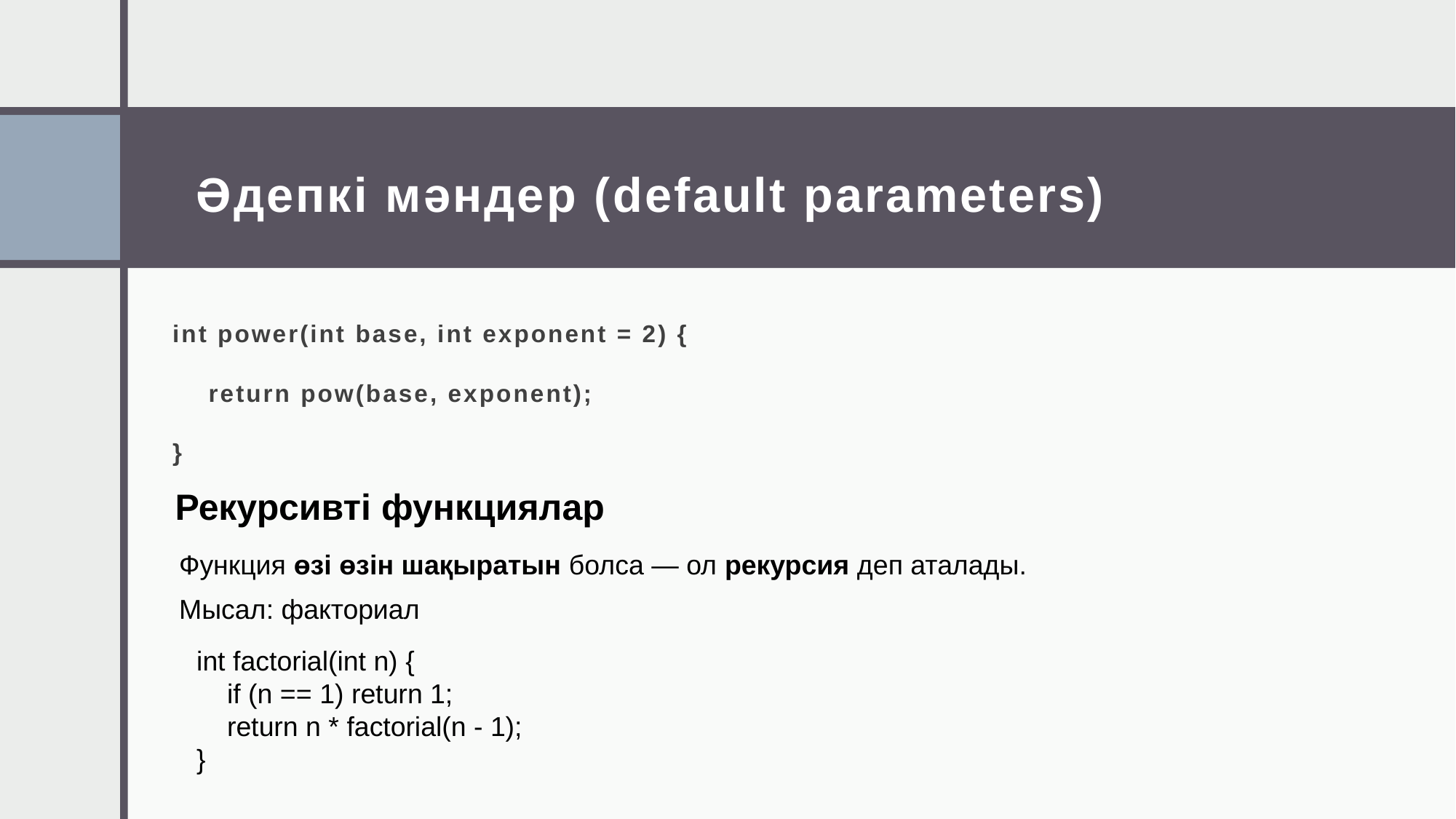

# Әдепкі мәндер (default parameters)
int power(int base, int exponent = 2) {
    return pow(base, exponent);
}
Рекурсивті функциялар
Функция өзі өзін шақыратын болса — ол рекурсия деп аталады.
Мысал: факториал
int factorial(int n) {
    if (n == 1) return 1;
    return n * factorial(n - 1);
}